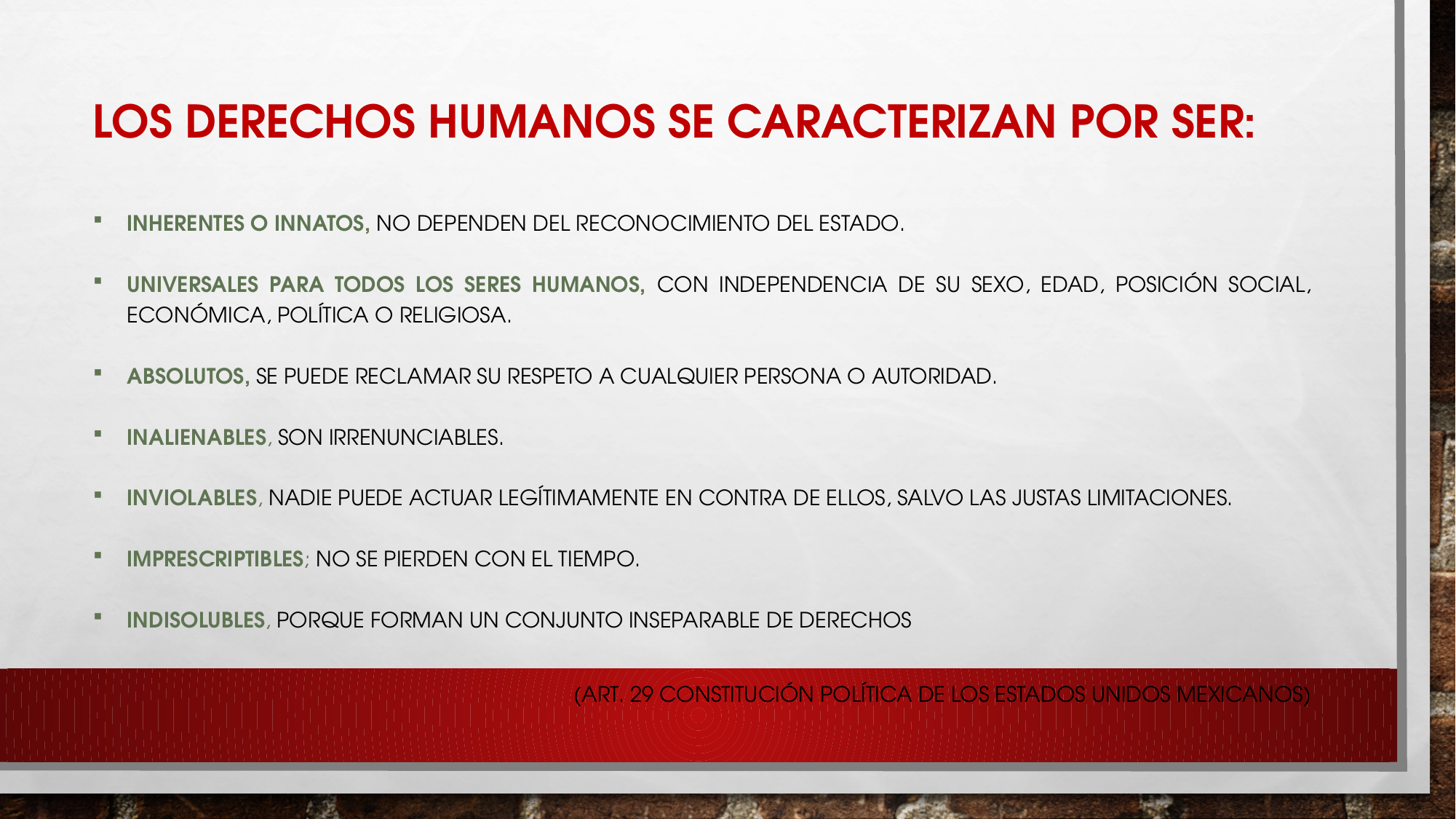

# Los derechos humanos se caracterizan por ser:

Inherentes o innatos, no dependen del reconocimiento del estado.

Universales para todos los seres humanos, con independencia de su sexo, edad, posición social, económica, política o religiosa.

Absolutos, se puede reclamar su respeto a cualquier persona o autoridad.

Inalienables, son irrenunciables.

Inviolables, nadie puede actuar legítimamente en contra de ellos, salvo las justas limitaciones.

Imprescriptibles; no se pierden con el tiempo.

Indisolubles, porque forman un conjunto inseparable de derechos

(Art. 29 Constitución Política de los Estados Unidos Mexicanos)